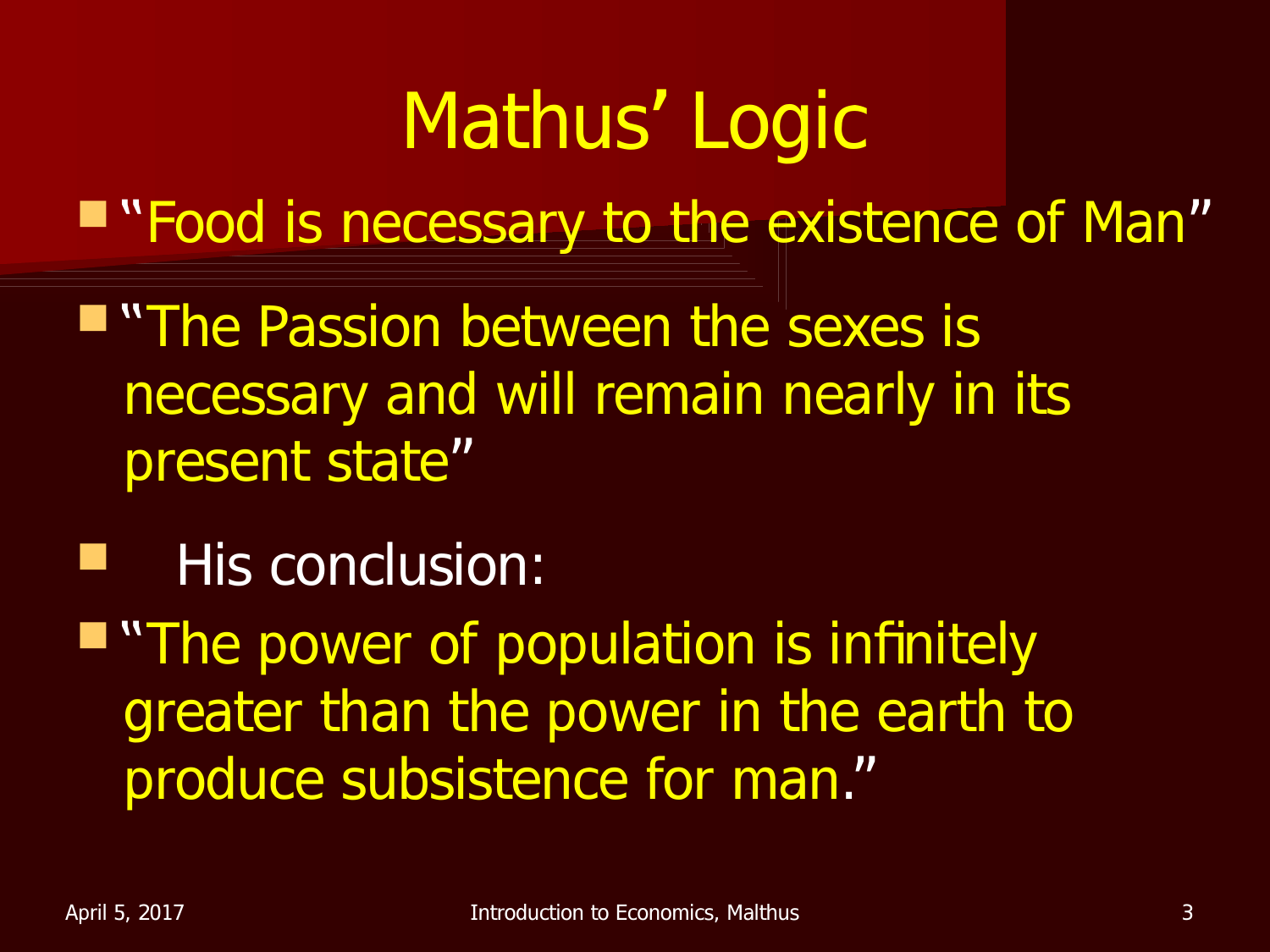

# Mathus’ Logic
“Food is necessary to the existence of Man”

“The Passion between the sexes is necessary and will remain nearly in its present state”

   His conclusion:
“The power of population is infinitely greater than the power in the earth to produce subsistence for man.”
April 5, 2017
Introduction to Economics, Malthus
3